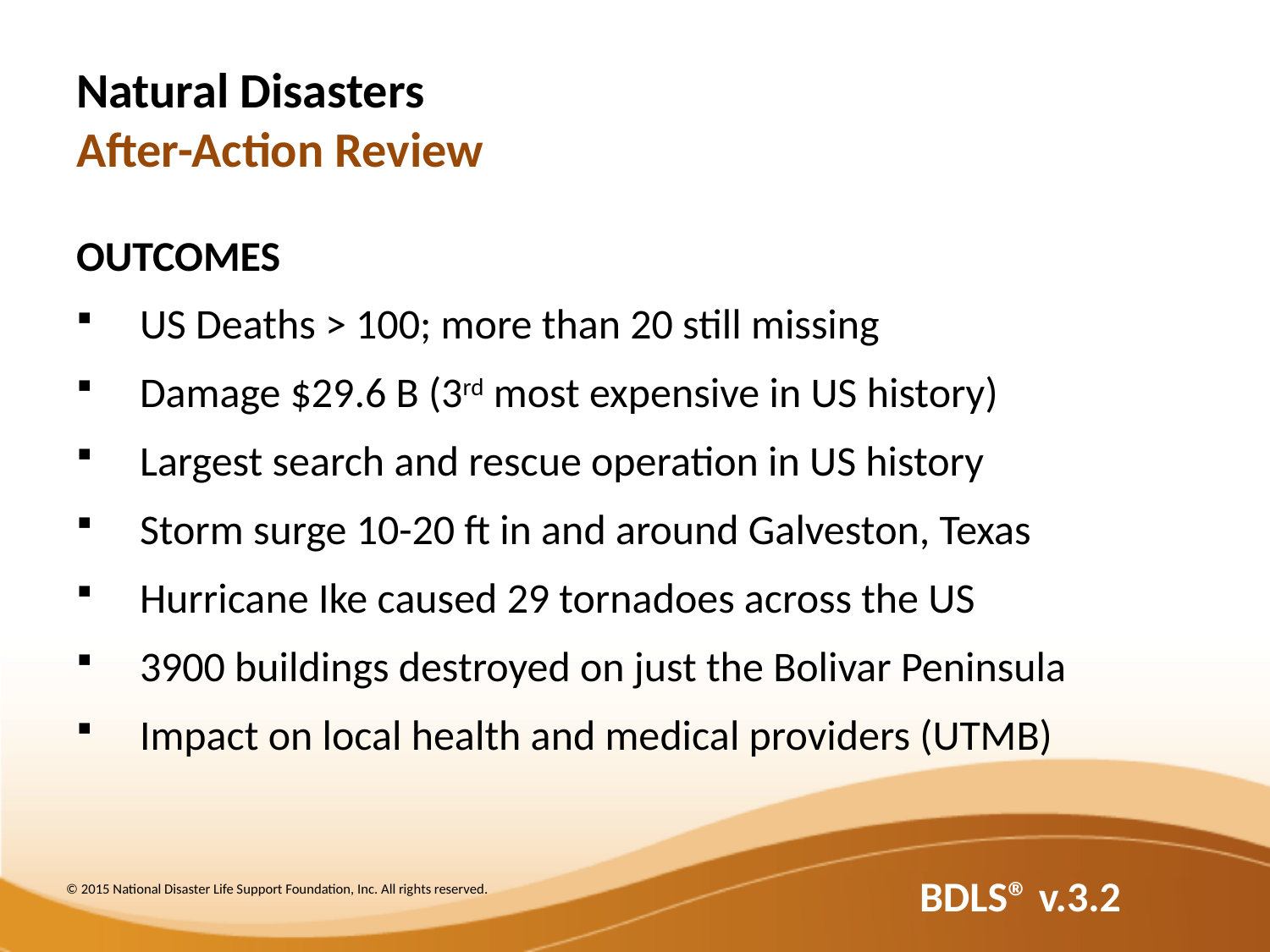

# Natural Disasters After-Action Review
OUTCOMES
US Deaths > 100; more than 20 still missing
Damage $29.6 B (3rd most expensive in US history)
Largest search and rescue operation in US history
Storm surge 10-20 ft in and around Galveston, Texas
Hurricane Ike caused 29 tornadoes across the US
3900 buildings destroyed on just the Bolivar Peninsula
Impact on local health and medical providers (UTMB)